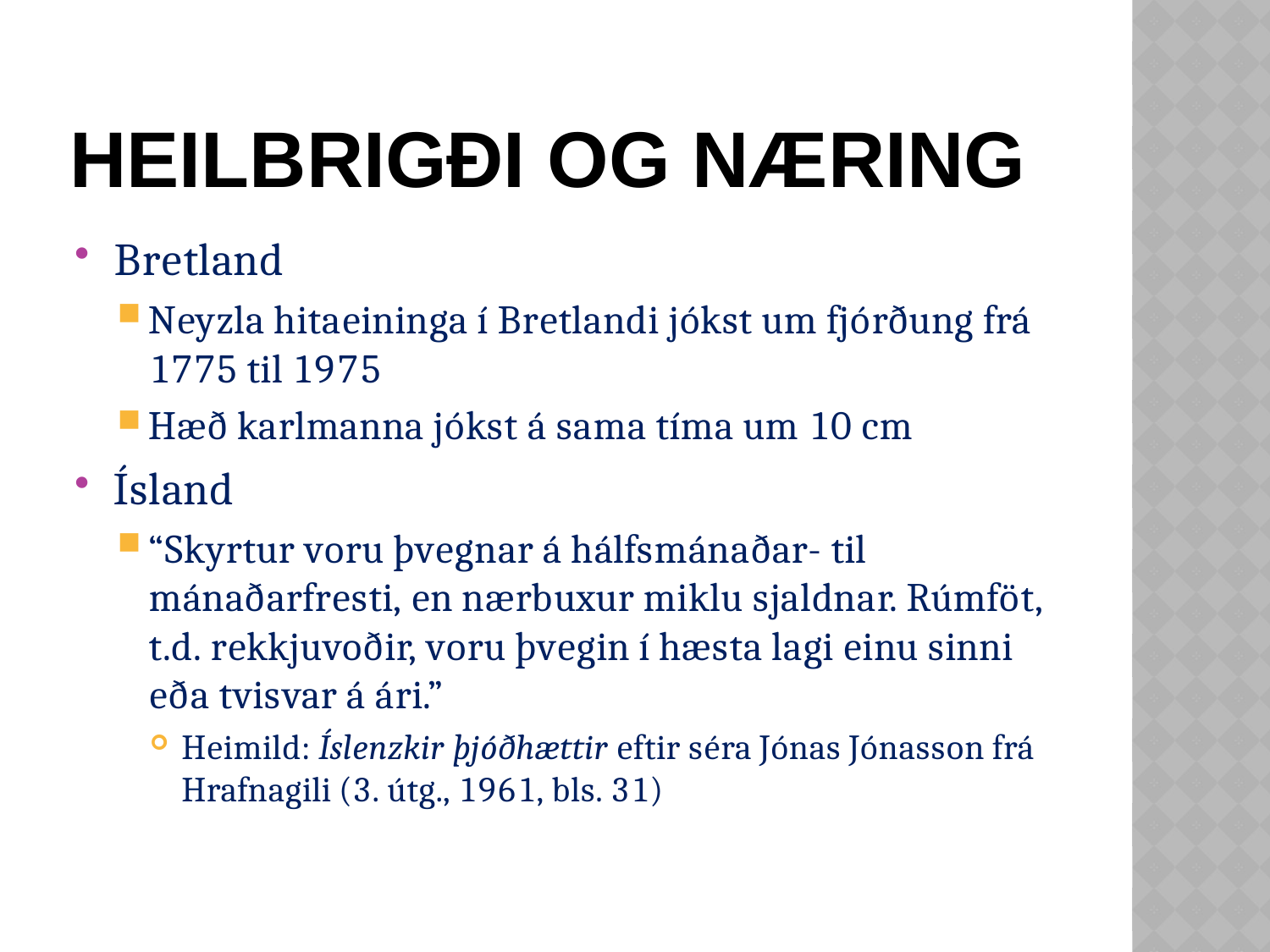

# Heilbrigði og næring
Bretland
Neyzla hitaeininga í Bretlandi jókst um fjórðung frá 1775 til 1975
Hæð karlmanna jókst á sama tíma um 10 cm
Ísland
“Skyrtur voru þvegnar á hálfsmánaðar- til mánaðarfresti, en nærbuxur miklu sjaldnar. Rúmföt, t.d. rekkjuvoðir, voru þvegin í hæsta lagi einu sinni eða tvisvar á ári.”
Heimild: Íslenzkir þjóðhættir eftir séra Jónas Jónasson frá Hrafnagili (3. útg., 1961, bls. 31)